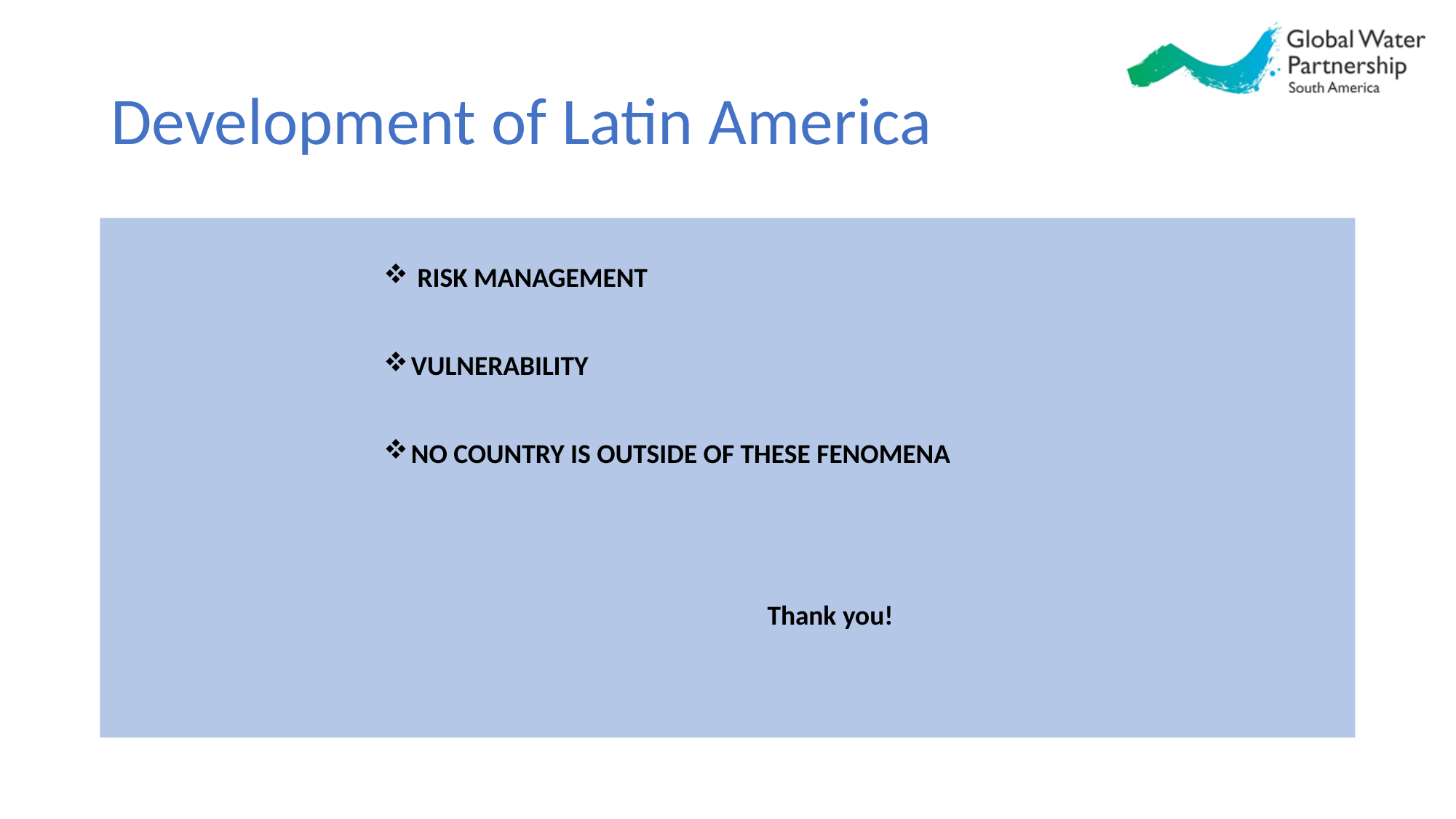

# Development of Latin America

 RISK MANAGEMENT

VULNERABILITY

NO COUNTRY IS OUTSIDE OF THESE FENOMENA

                                                              Thank you!